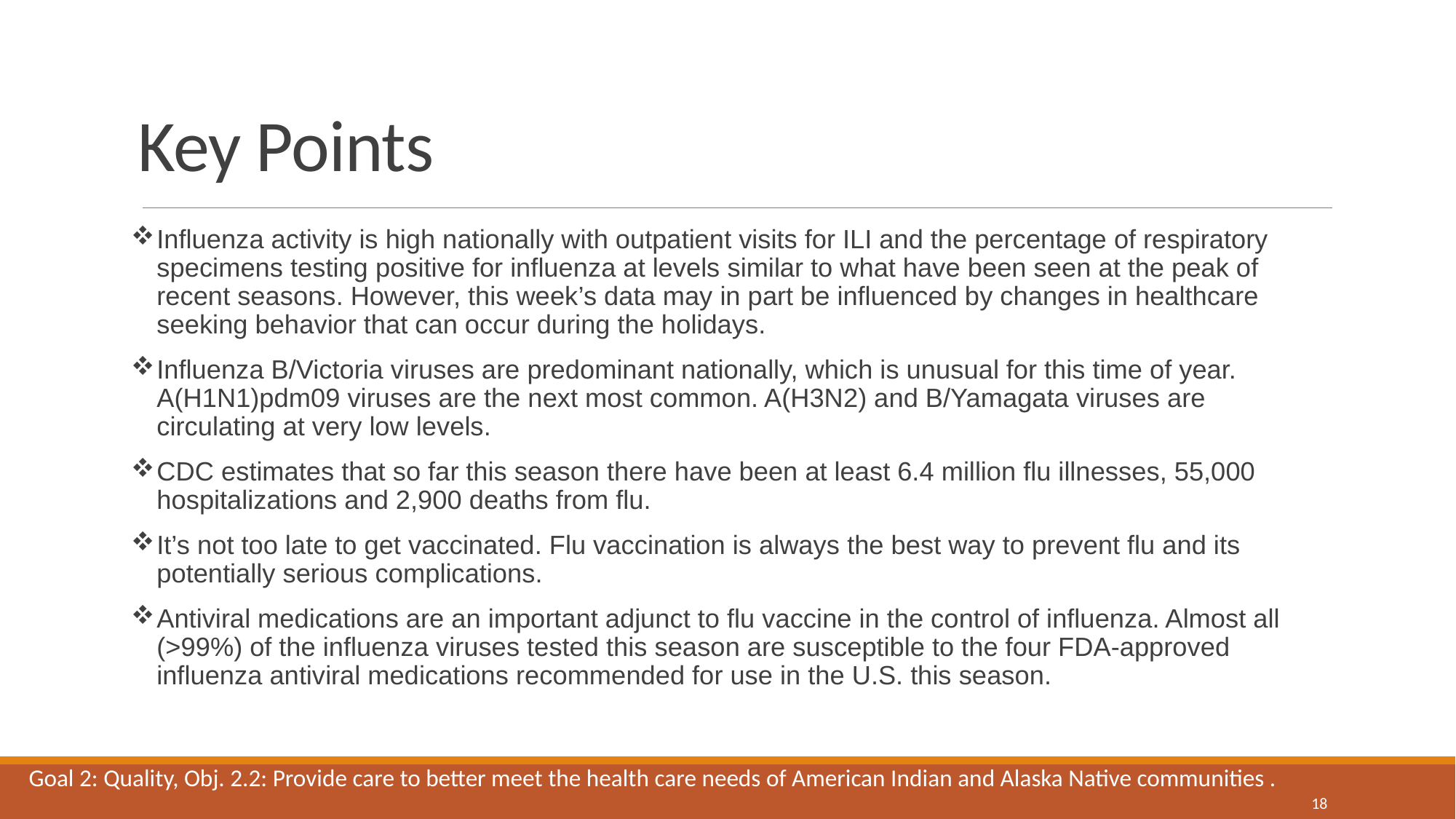

Key Points
Influenza activity is high nationally with outpatient visits for ILI and the percentage of respiratory specimens testing positive for influenza at levels similar to what have been seen at the peak of recent seasons. However, this week’s data may in part be influenced by changes in healthcare seeking behavior that can occur during the holidays.
Influenza B/Victoria viruses are predominant nationally, which is unusual for this time of year. A(H1N1)pdm09 viruses are the next most common. A(H3N2) and B/Yamagata viruses are circulating at very low levels.
CDC estimates that so far this season there have been at least 6.4 million flu illnesses, 55,000 hospitalizations and 2,900 deaths from flu.
It’s not too late to get vaccinated. Flu vaccination is always the best way to prevent flu and its potentially serious complications.
Antiviral medications are an important adjunct to flu vaccine in the control of influenza. Almost all (>99%) of the influenza viruses tested this season are susceptible to the four FDA-approved influenza antiviral medications recommended for use in the U.S. this season.

Goal 2: Quality, Obj. 2.2: Provide care to better meet the health care needs of American Indian and Alaska Native communities .
18